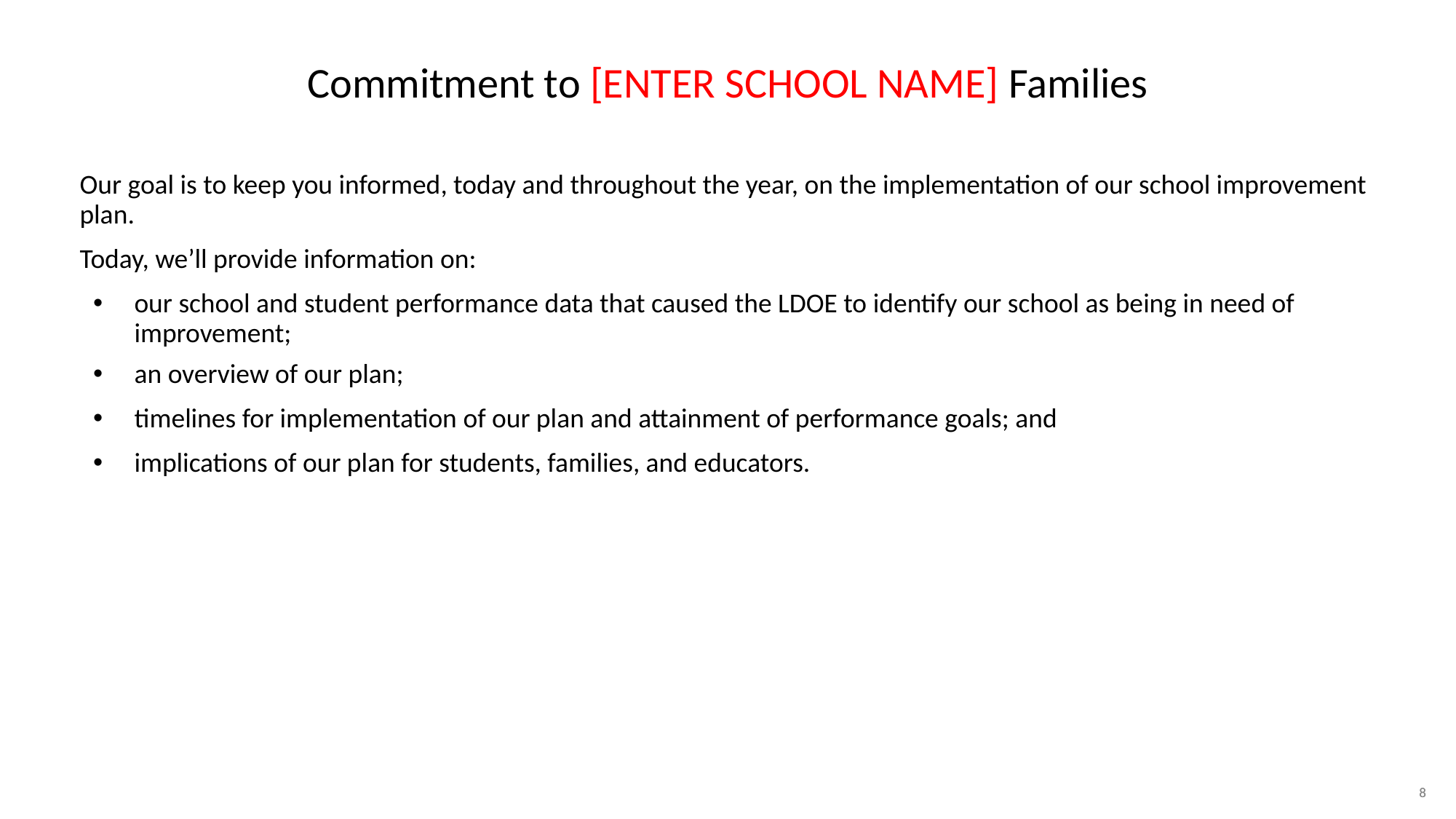

Commitment to [ENTER SCHOOL NAME] Families
Our goal is to keep you informed, today and throughout the year, on the implementation of our school improvement plan.
Today, we’ll provide information on:
our school and student performance data that caused the LDOE to identify our school as being in need of improvement;
an overview of our plan;
timelines for implementation of our plan and attainment of performance goals; and
implications of our plan for students, families, and educators.
8